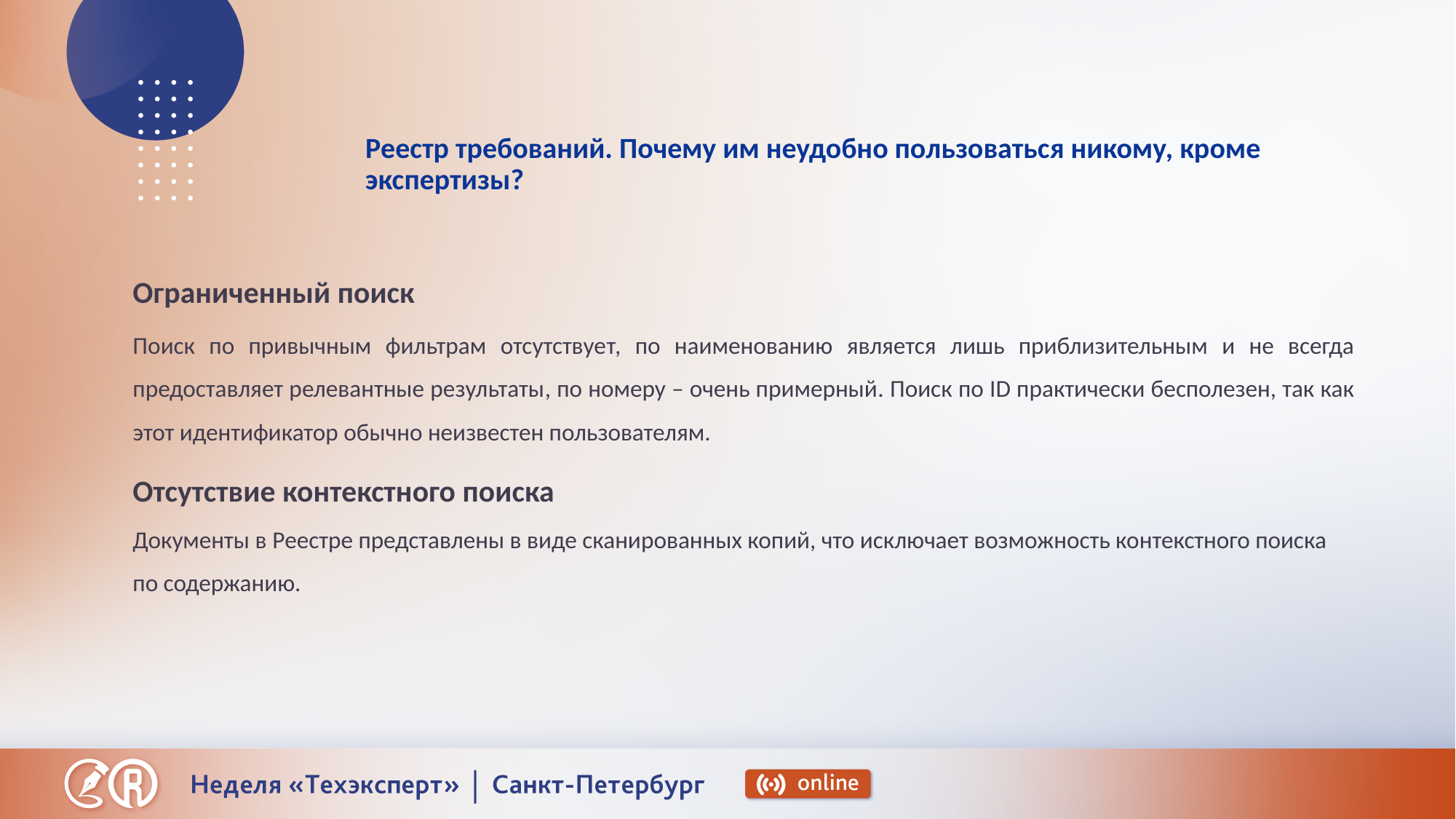

# Реестр требований. Почему им неудобно пользоваться никому, кроме экспертизы?
Ограниченный поиск
Поиск по привычным фильтрам отсутствует, по наименованию является лишь приблизительным и не всегда предоставляет релевантные результаты, по номеру – очень примерный. Поиск по ID практически бесполезен, так как этот идентификатор обычно неизвестен пользователям.
Отсутствие контекстного поиска
Документы в Реестре представлены в виде сканированных копий, что исключает возможность контекстного поиска по содержанию.